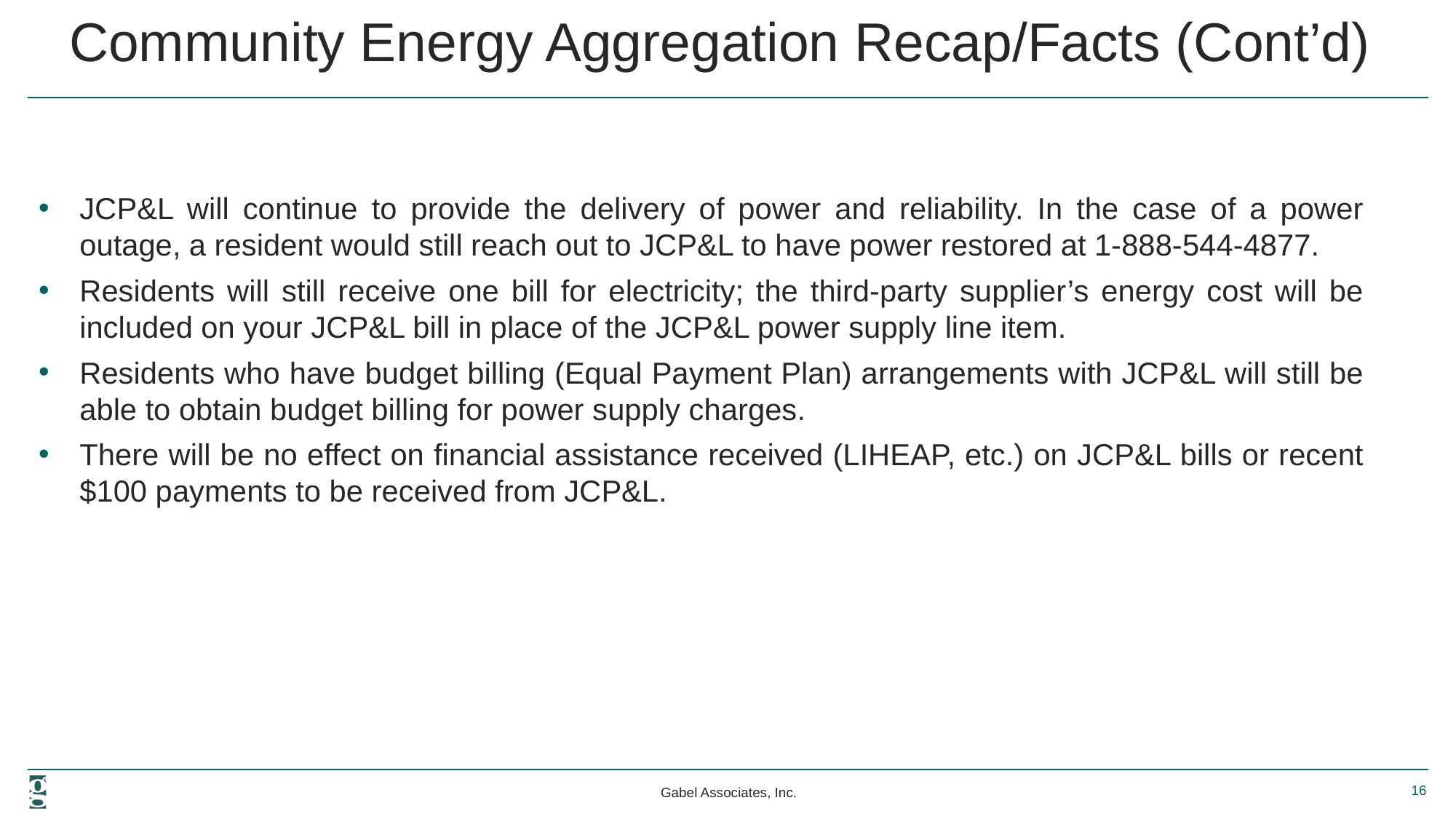

# Community Energy Aggregation Recap/Facts (Cont’d)

JCP&L will continue to provide the delivery of power and reliability. In the case of a power outage, a resident would still reach out to JCP&L to have power restored at 1-888-544-4877.
Residents will still receive one bill for electricity; the third-party supplier’s energy cost will be included on your JCP&L bill in place of the JCP&L power supply line item.
Residents who have budget billing (Equal Payment Plan) arrangements with JCP&L will still be able to obtain budget billing for power supply charges.
There will be no effect on financial assistance received (LIHEAP, etc.) on JCP&L bills or recent $100 payments to be received from JCP&L.

Gabel Associates, Inc.
16